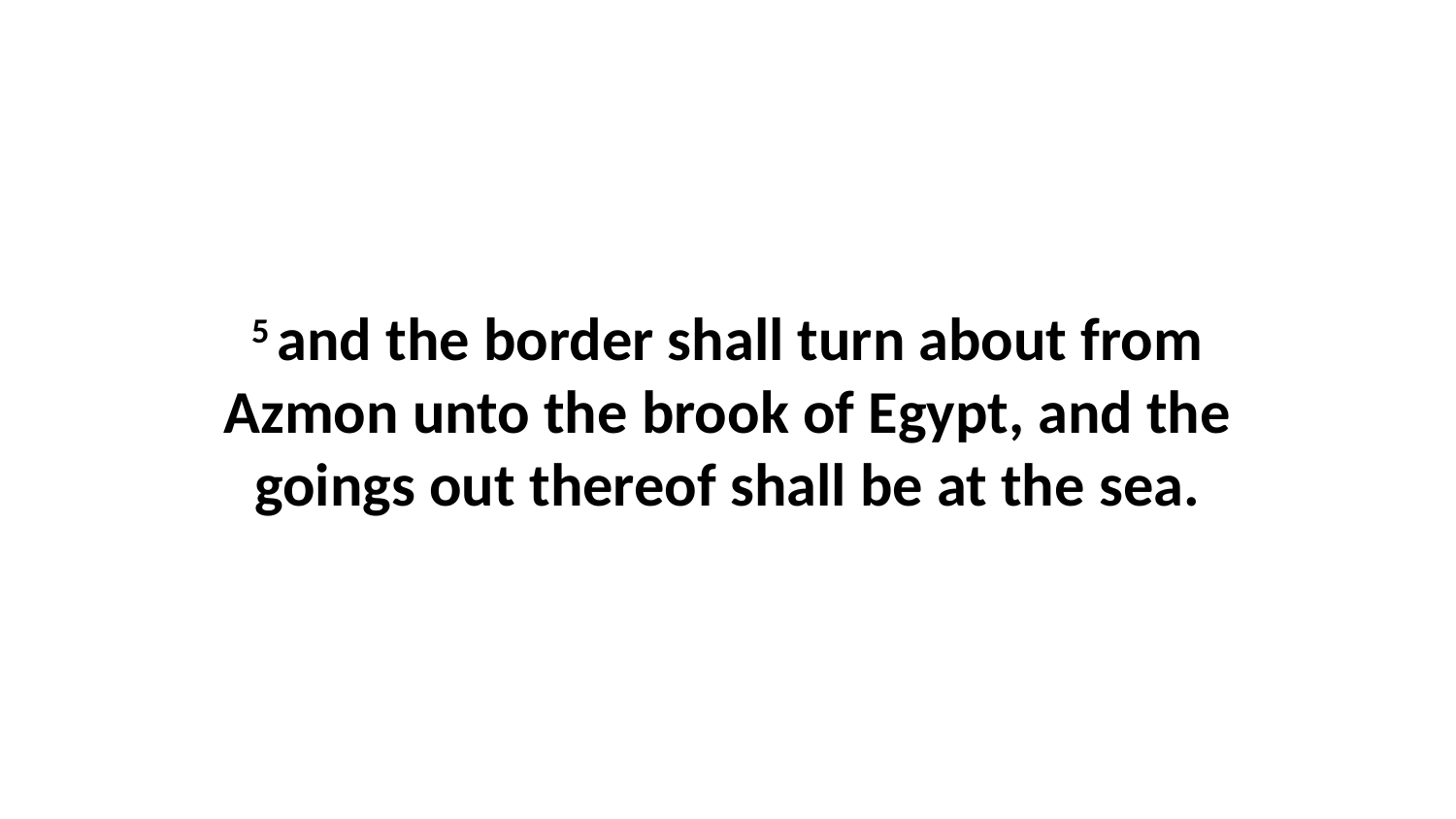

5 and the border shall turn about from Azmon unto the brook of Egypt, and the goings out thereof shall be at the sea.